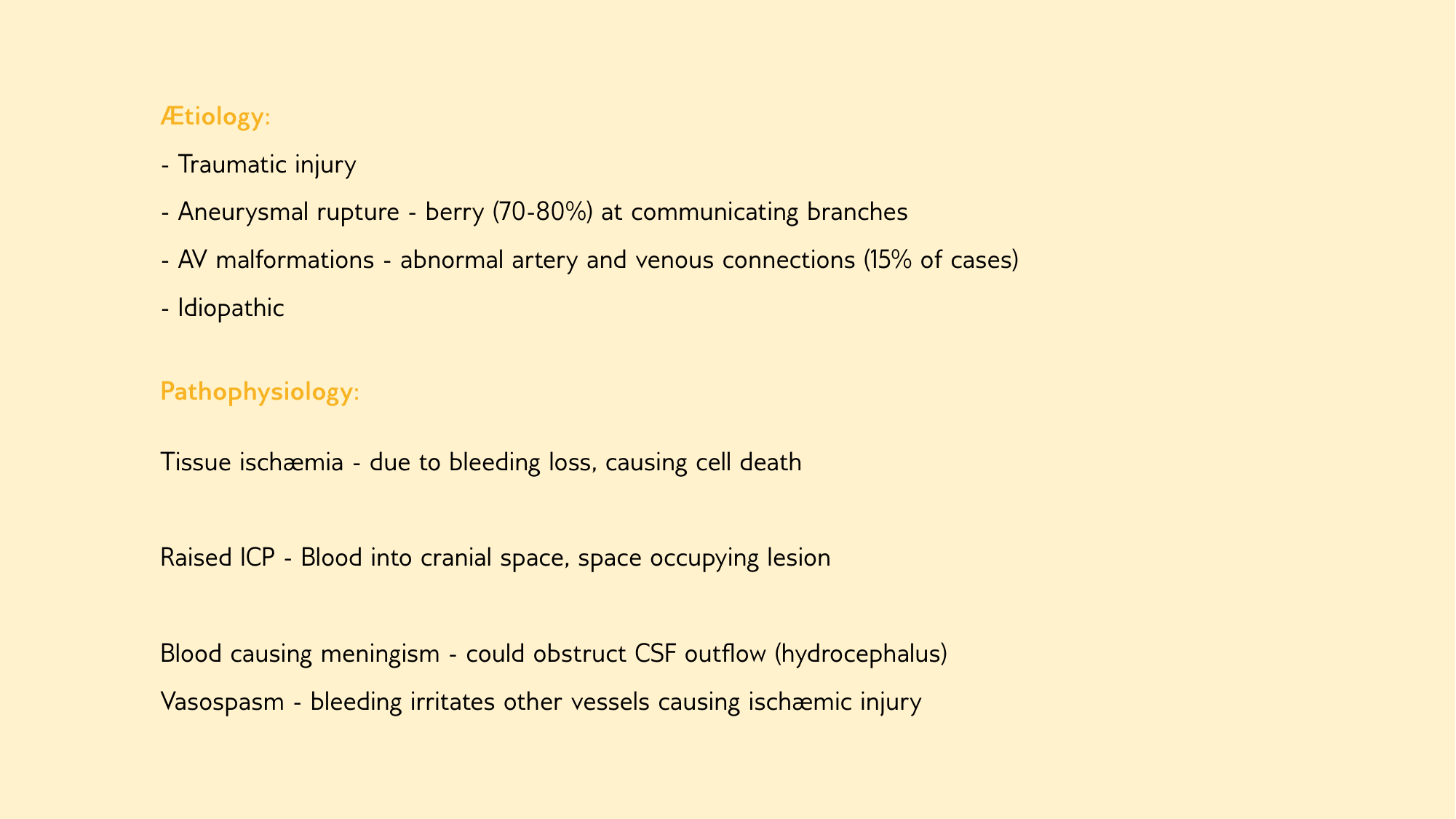

Aetiology:
- Traumatic injury
- Aneurysmal rupture - berry (70-80%) at communicating branches
- AV malformations - abnormal artery and venous connections (15% of cases)
- Idiopathic

Pathophysiology:
Tissue ischaemia - due to bleeding loss, causing cell death

Raised ICP - Blood into cranial space, space occupying lesion

Blood causing meningism - could obstruct CSF outflow (hydrocephalus)
Vasospasm - bleeding irritates other vessels causing ischaemic injury